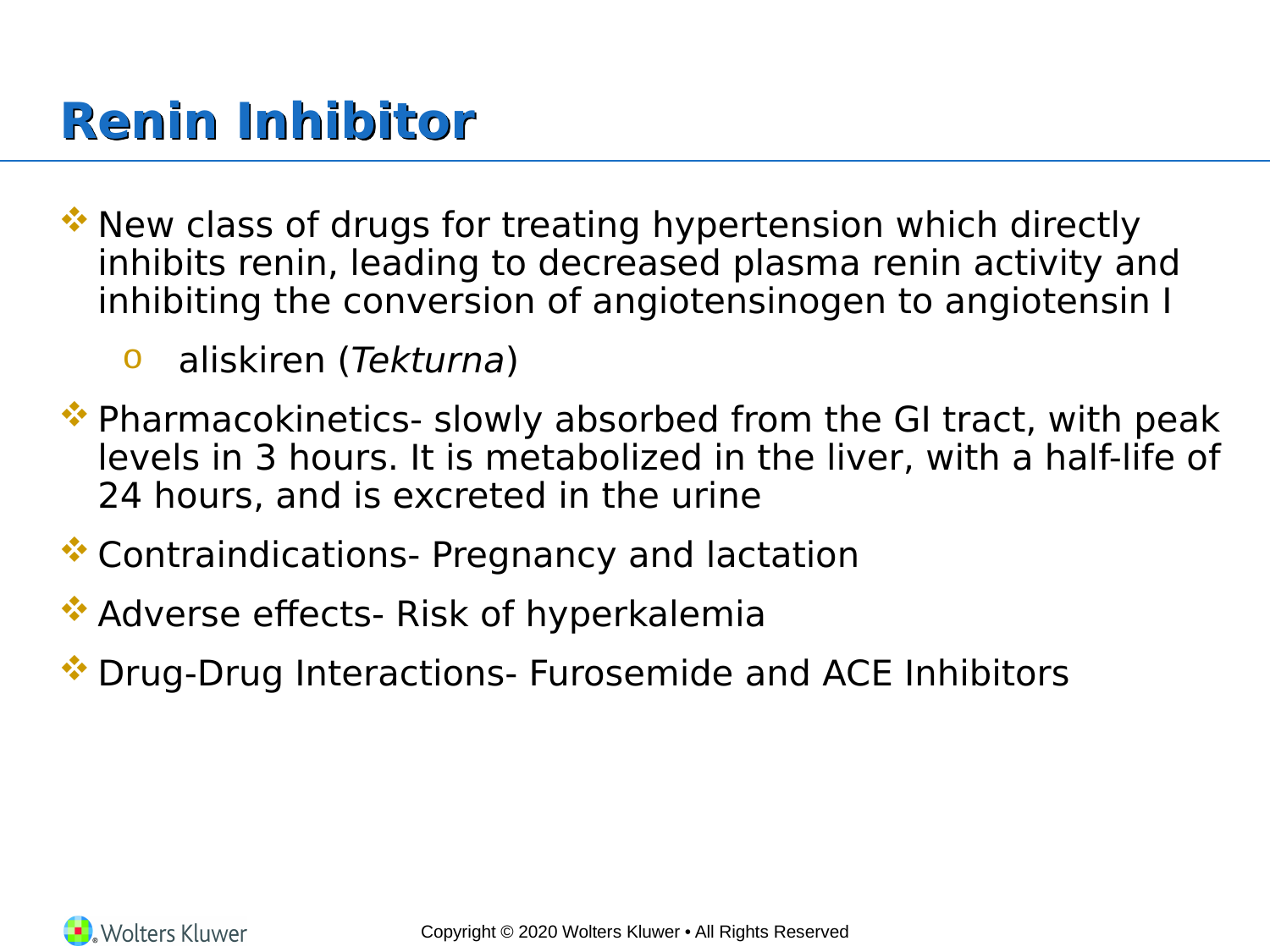

# Renin Inhibitor
New class of drugs for treating hypertension which directly inhibits renin, leading to decreased plasma renin activity and inhibiting the conversion of angiotensinogen to angiotensin I
aliskiren (Tekturna)
Pharmacokinetics- slowly absorbed from the GI tract, with peak levels in 3 hours. It is metabolized in the liver, with a half-life of 24 hours, and is excreted in the urine
Contraindications- Pregnancy and lactation
Adverse effects- Risk of hyperkalemia
Drug-Drug Interactions- Furosemide and ACE Inhibitors